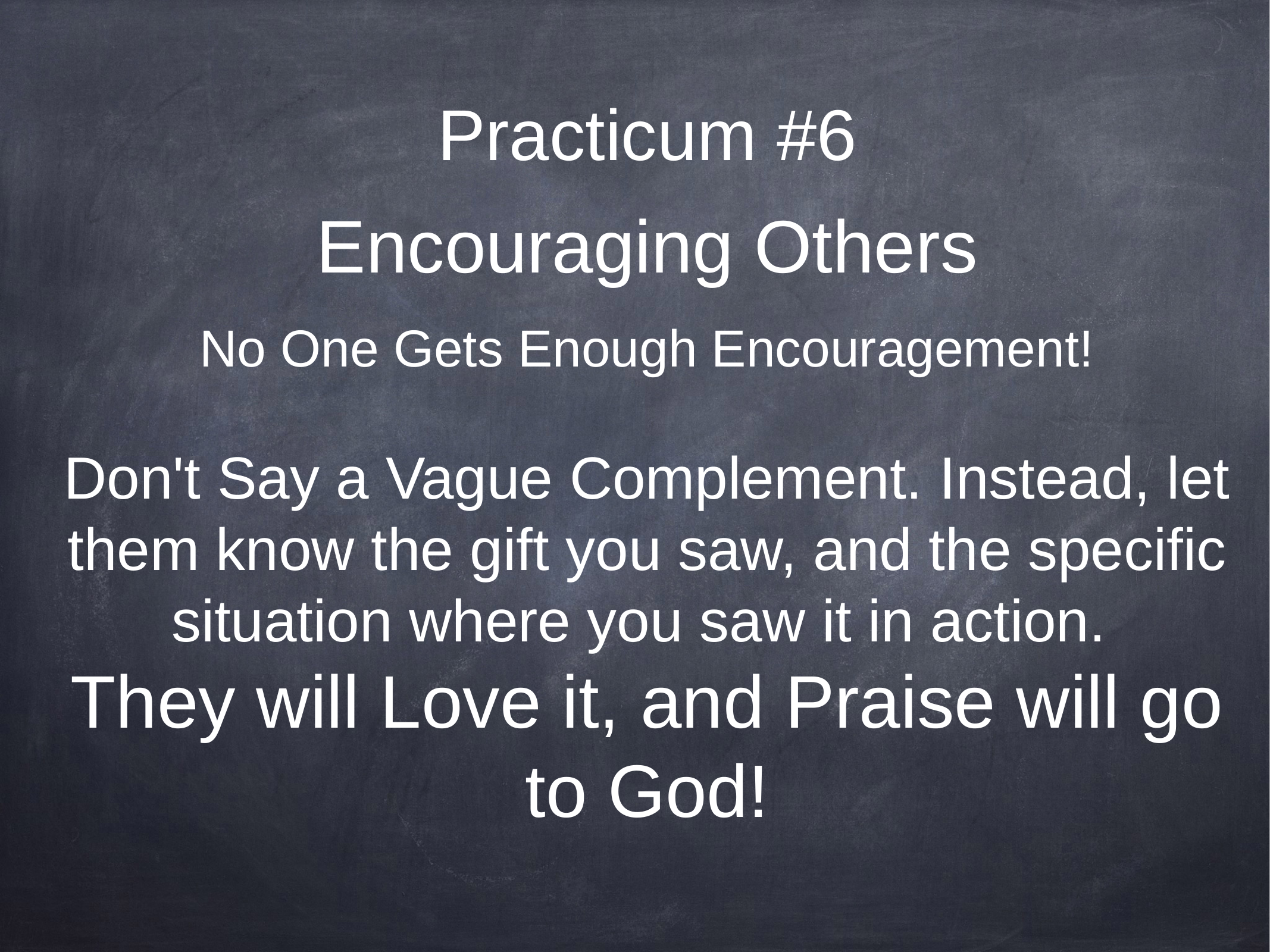

Practicum #6

Encouraging Others

No One Gets Enough Encouragement!

Don't Say a Vague Complement. Instead, let them know the gift you saw, and the specific situation where you saw it in action.
They will Love it, and Praise will go to God!